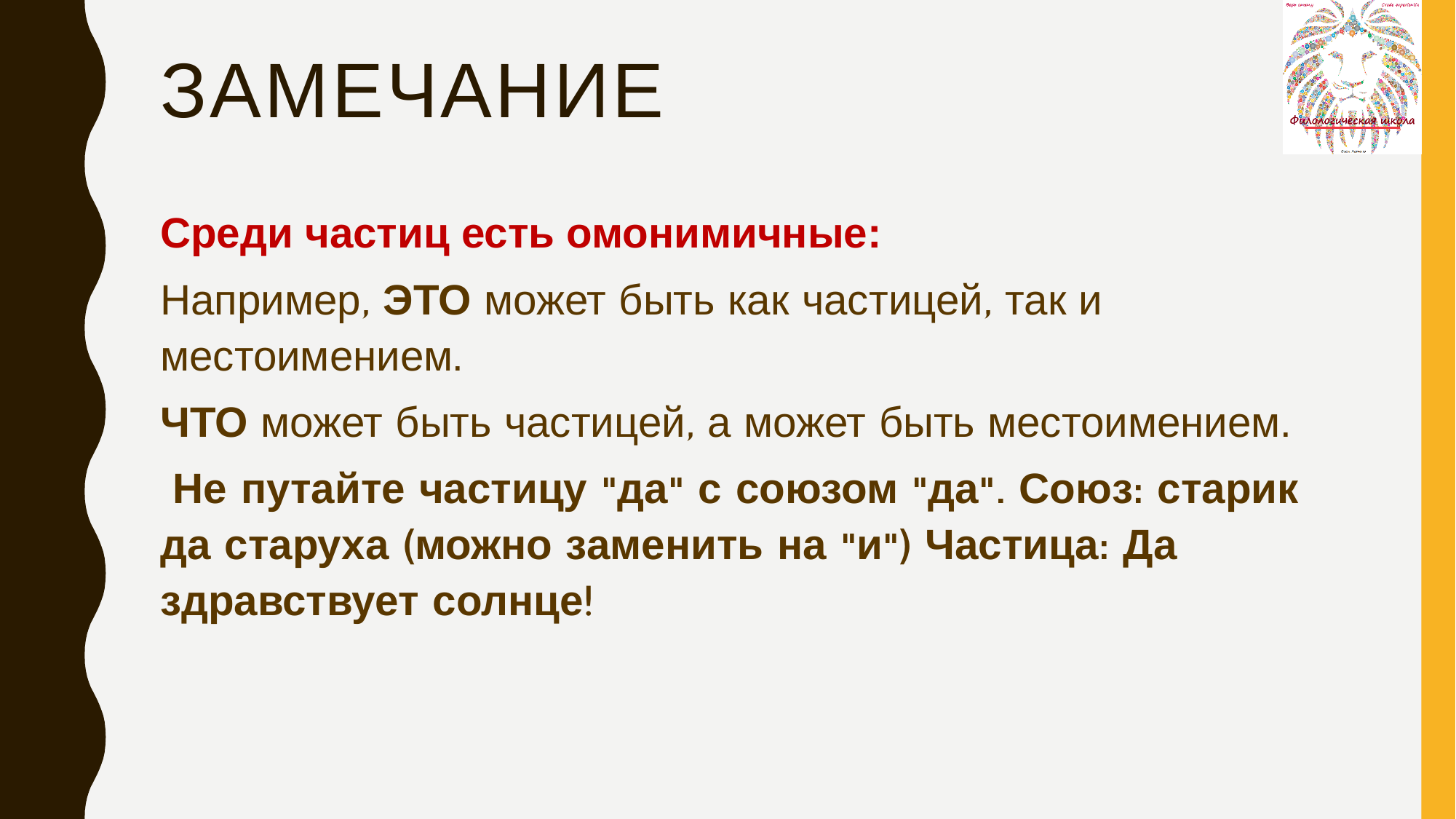

# Замечание
Среди частиц есть омонимичные:
Например, ЭТО может быть как частицей, так и местоимением.
ЧТО может быть частицей, а может быть местоимением.
 Не путайте частицу "да" с союзом "да". Союз: старик да старуха (можно заменить на "и") Частица: Да здравствует солнце!